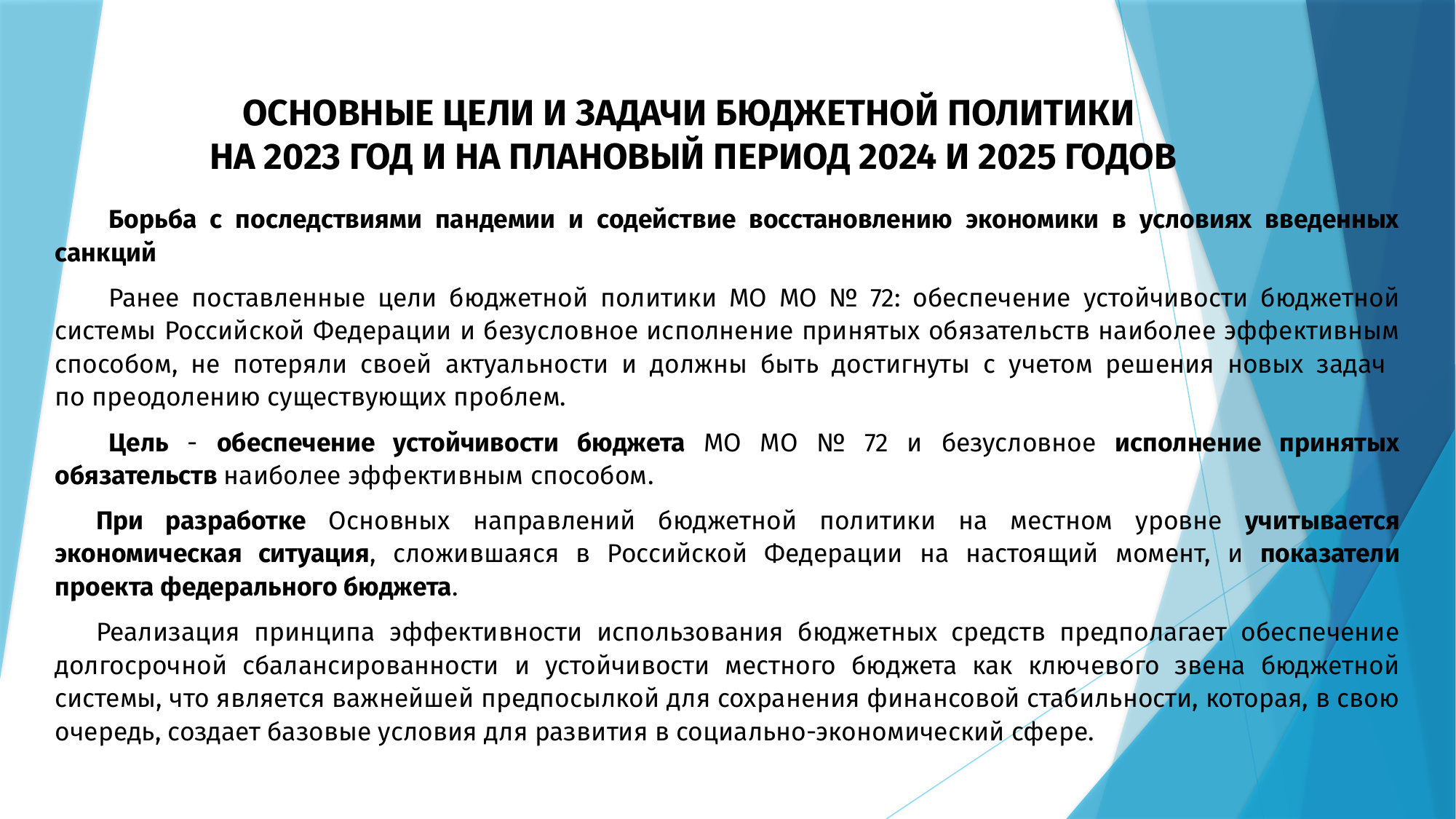

# Основные цели и задачи бюджетной политики на 2023 год и на плановый период 2024 и 2025 годов
Борьба с последствиями пандемии и содействие восстановлению экономики в условиях введенных санкций
Ранее поставленные цели бюджетной политики МО МО № 72: обеспечение устойчивости бюджетной системы Российской Федерации и безусловное исполнение принятых обязательств наиболее эффективным способом, не потеряли своей актуальности и должны быть достигнуты с учетом решения новых задач
по преодолению существующих проблем.
Цель - обеспечение устойчивости бюджета МО МО № 72 и безусловное исполнение принятых обязательств наиболее эффективным способом.
При разработке Основных направлений бюджетной политики на местном уровне учитывается экономическая ситуация, сложившаяся в Российской Федерации на настоящий момент, и показатели проекта федерального бюджета.
Реализация принципа эффективности использования бюджетных средств предполагает обеспечение долгосрочной сбалансированности и устойчивости местного бюджета как ключевого звена бюджетной системы, что является важнейшей предпосылкой для сохранения финансовой стабильности, которая, в свою очередь, создает базовые условия для развития в социально-экономический сфере.